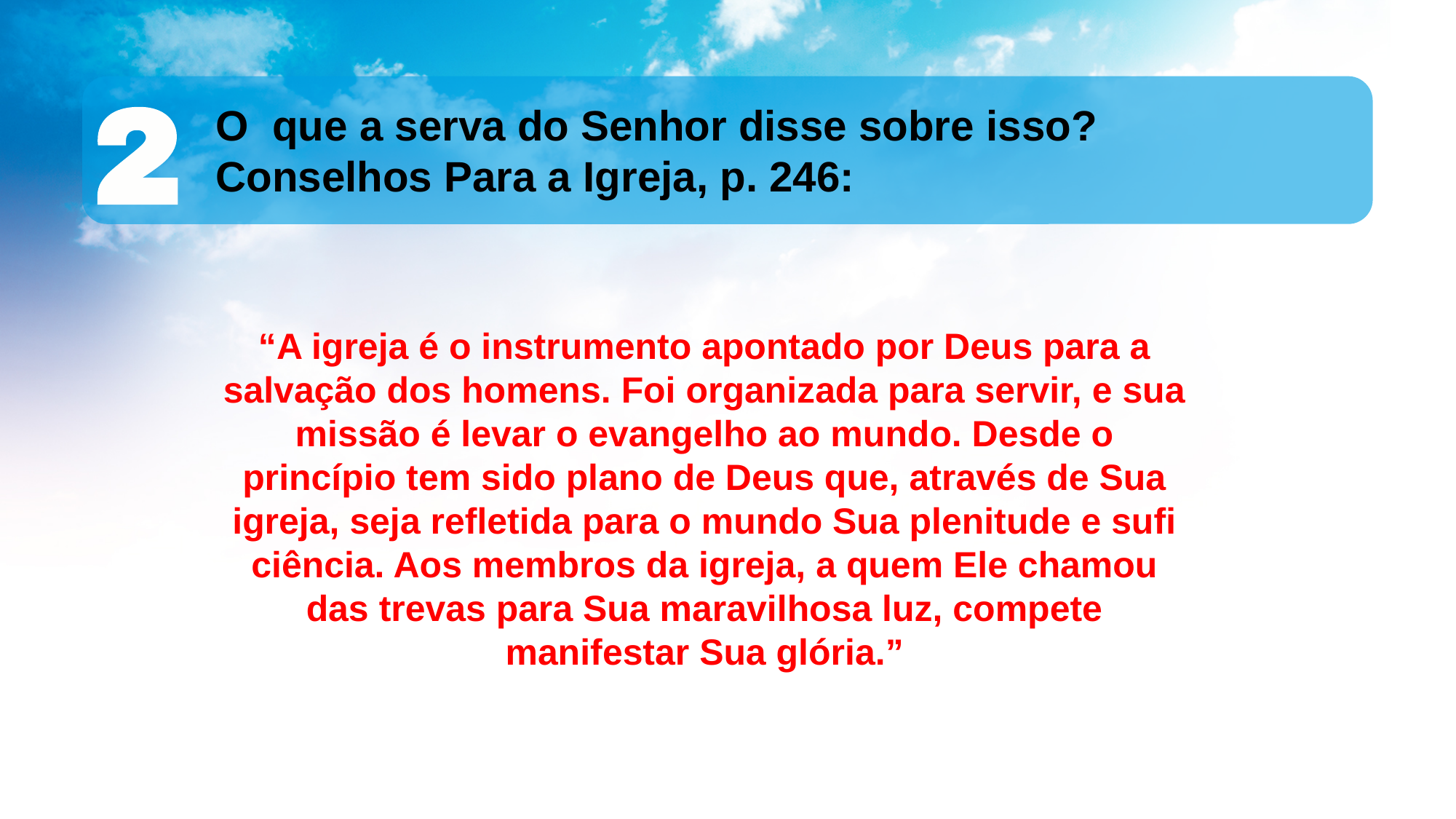

2

O  que a serva do Senhor disse sobre isso? Conselhos Para a Igreja, p. 246:
“A igreja é o instrumento apontado por Deus para a salvação dos homens. Foi organizada para servir, e sua missão é levar o evangelho ao mundo. Desde o princípio tem sido plano de Deus que, através de Sua igreja, seja reﬂetida para o mundo Sua plenitude e suﬁ ciência. Aos membros da igreja, a quem Ele chamou das trevas para Sua maravilhosa luz, compete manifestar Sua glória.”